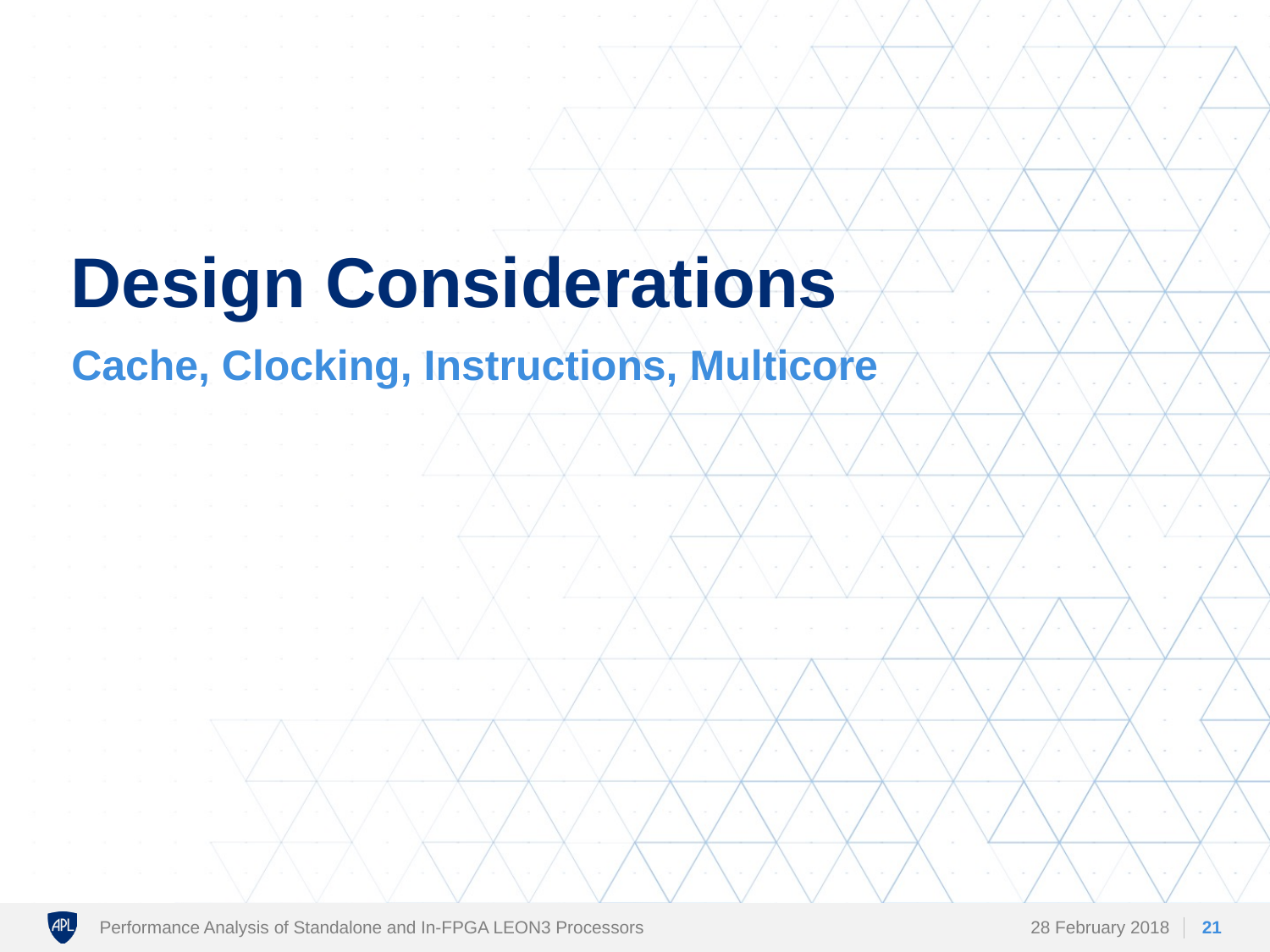

# Design Considerations
Cache, Clocking, Instructions, Multicore
Performance Analysis of Standalone and In-FPGA LEON3 Processors
28 February 2018
21